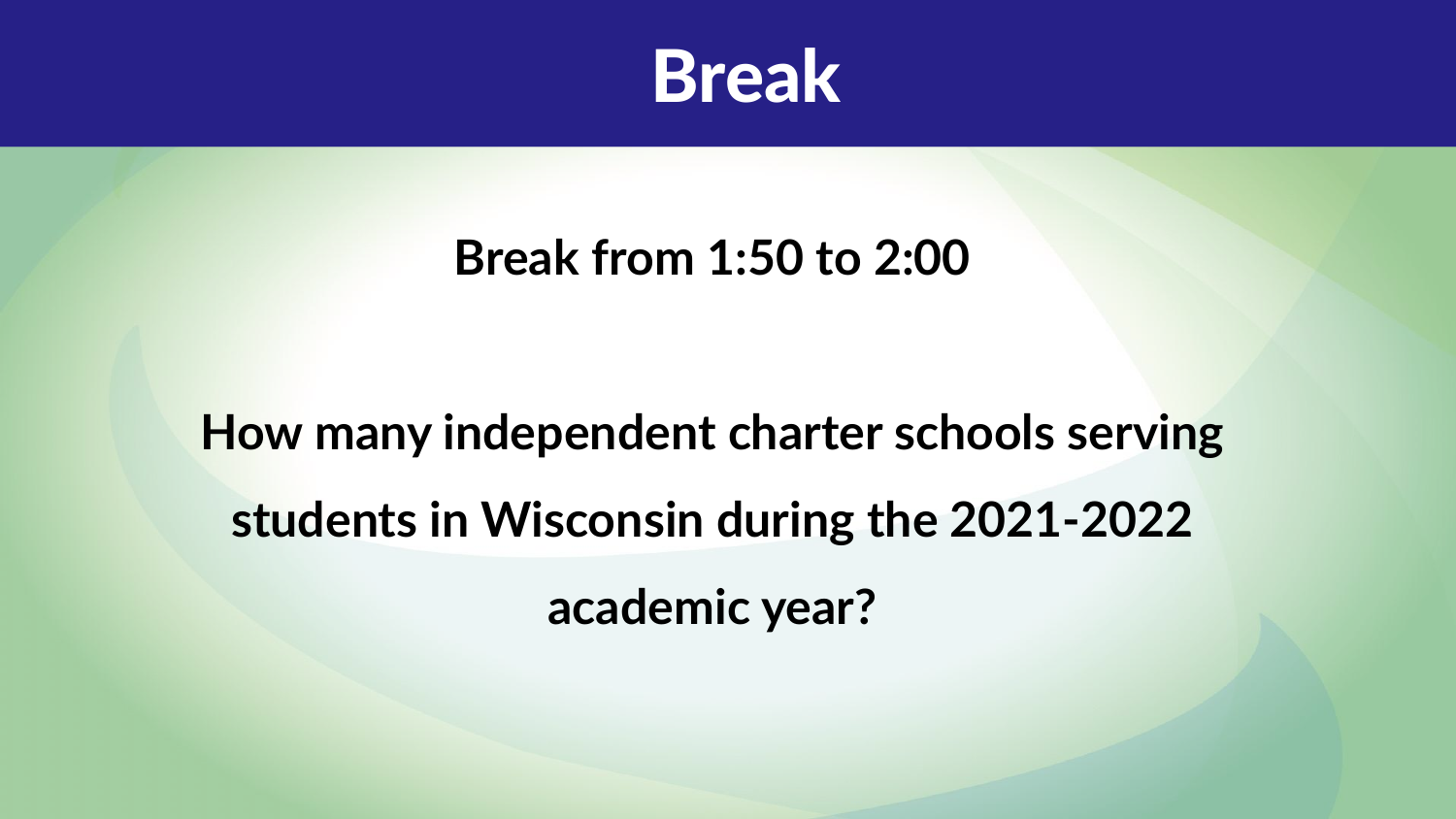

Break
Break from 1:50 to 2:00

How many independent charter schools serving students in Wisconsin during the 2021-2022 academic year?